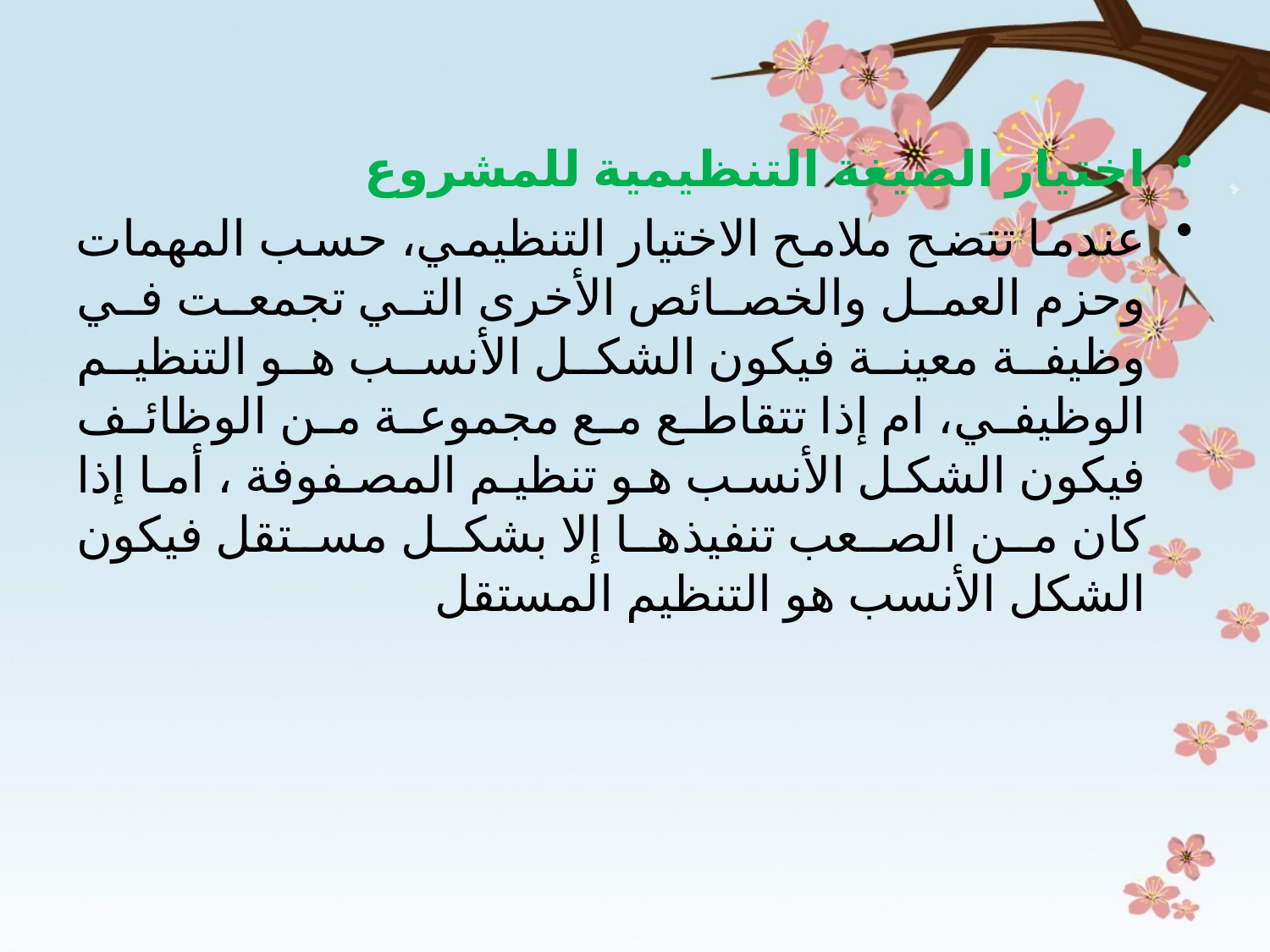

اختيار الصيغة التنظيمية للمشروع
عندما تتضح ملامح الاختيار التنظيمي، حسب المهمات وحزم العمل والخصائص الأخرى التي تجمعت في وظيفة معينة فيكون الشكل الأنسب هو التنظيم الوظيفي، ام إذا تتقاطع مع مجموعة من الوظائف فيكون الشكل الأنسب هو تنظيم المصفوفة ، أما إذا كان من الصعب تنفيذها إلا بشكل مستقل فيكون الشكل الأنسب هو التنظيم المستقل